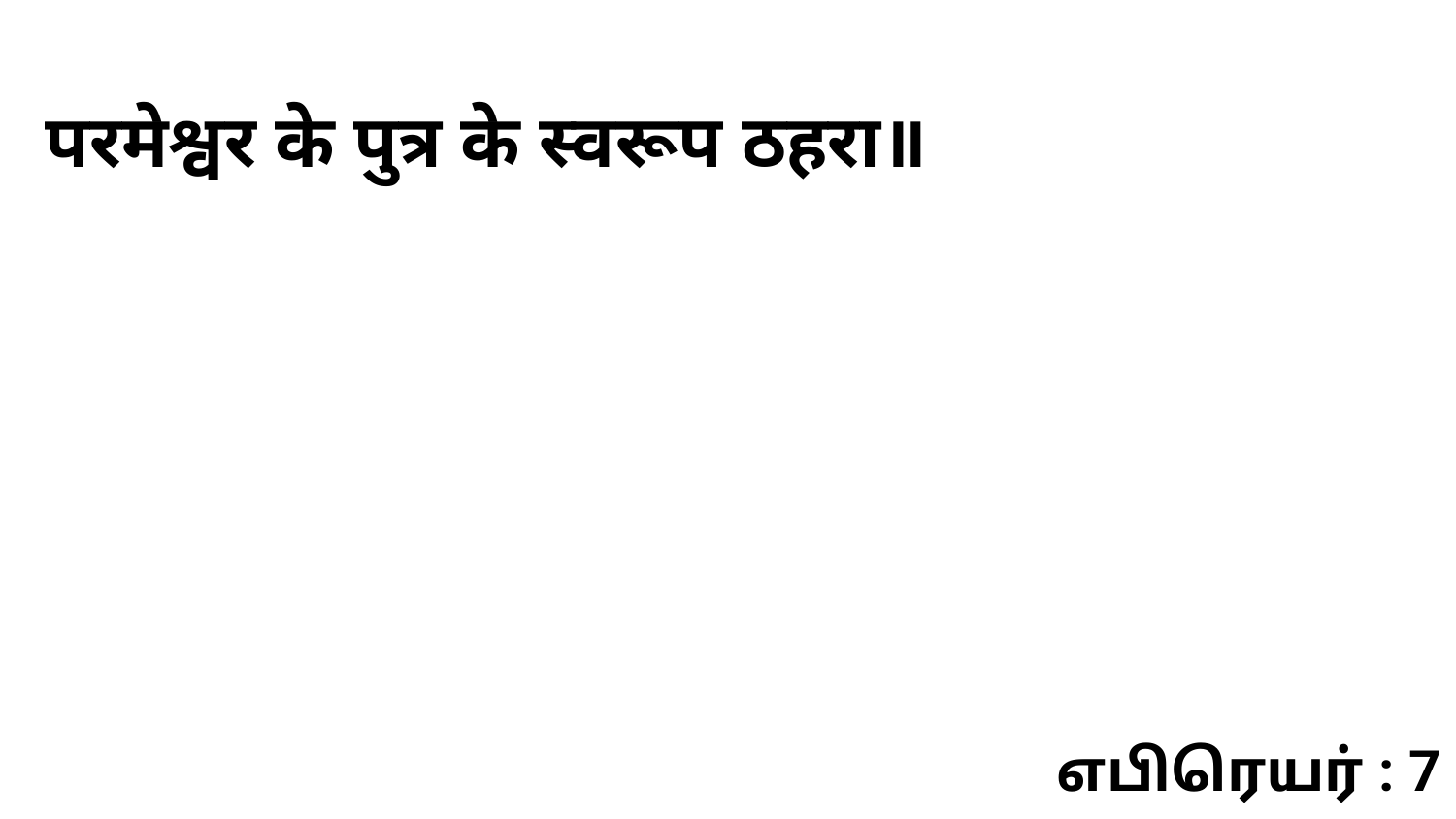

परमेश्वर के पुत्र के स्वरूप ठहरा॥
எபிரெயர் : 7